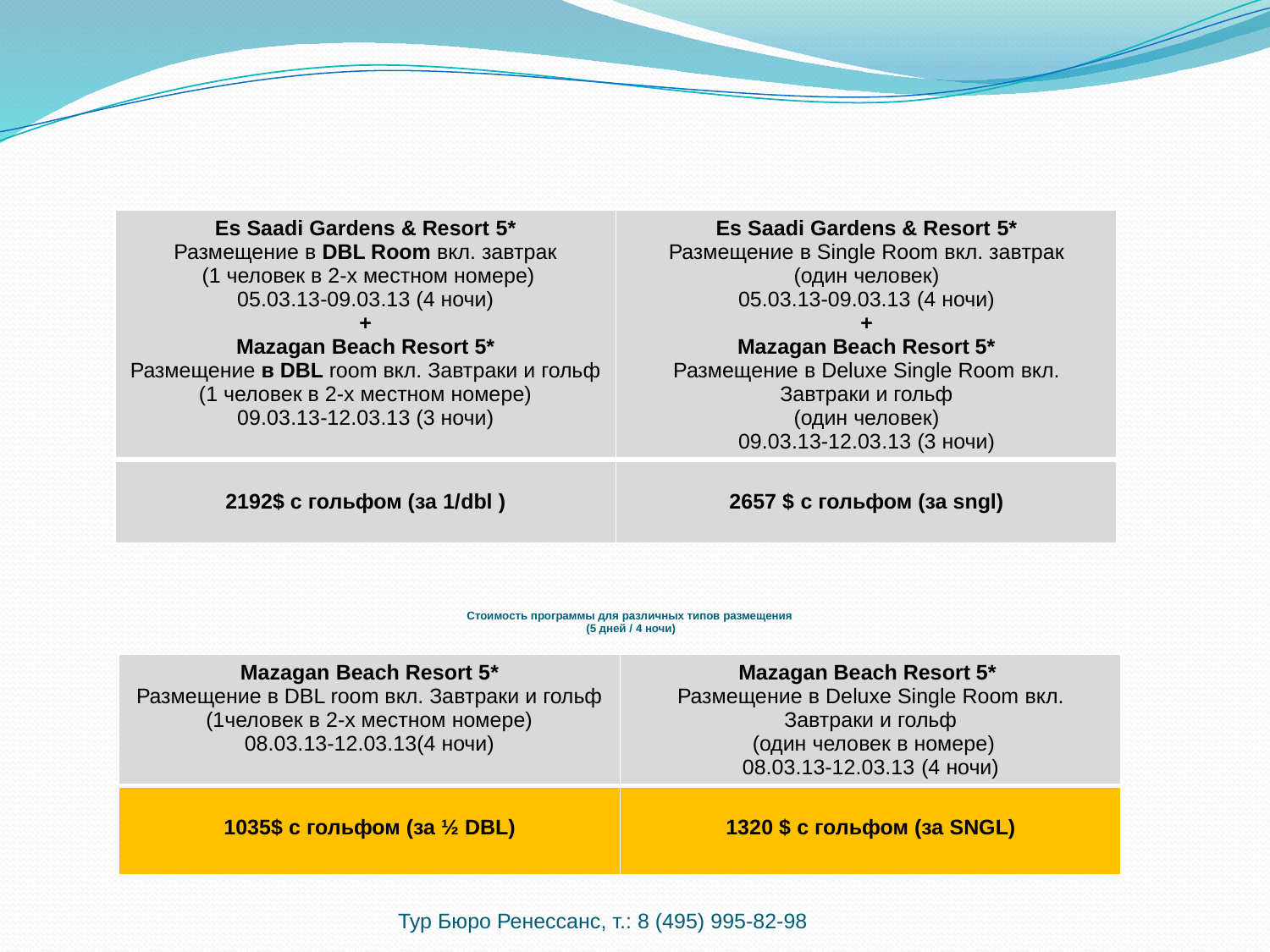

# Стоимость программы для различных типов размещения (8 дней / 7 ночей)
| Es Saadi Gardens & Resort 5\* Размещение в DBL Room вкл. завтрак (1 человек в 2-х местном номере) 05.03.13-09.03.13 (4 ночи) + Mazagan Beach Resort 5\* Размещение в DBL room вкл. Завтраки и гольф (1 человек в 2-х местном номере) 09.03.13-12.03.13 (3 ночи) | Es Saadi Gardens & Resort 5\* Размещение в Single Room вкл. завтрак (один человек) 05.03.13-09.03.13 (4 ночи) + Mazagan Beach Resort 5\* Размещение в Deluxe Single Room вкл. Завтраки и гольф (один человек) 09.03.13-12.03.13 (3 ночи) |
| --- | --- |
| 2192$ с гольфом (за 1/dbl ) | 2657 $ с гольфом (за sngl) |
Стоимость программы для различных типов размещения
(5 дней / 4 ночи)
| Mazagan Beach Resort 5\* Размещение в DBL room вкл. Завтраки и гольф (1человек в 2-х местном номере) 08.03.13-12.03.13(4 ночи) | Mazagan Beach Resort 5\* Размещение в Deluxe Single Room вкл. Завтраки и гольф (один человек в номере) 08.03.13-12.03.13 (4 ночи) |
| --- | --- |
| 1035$ с гольфом (за ½ DBL) | 1320 $ с гольфом (за SNGL) |
Тур Бюро Ренессанс, т.: 8 (495) 995-82-98